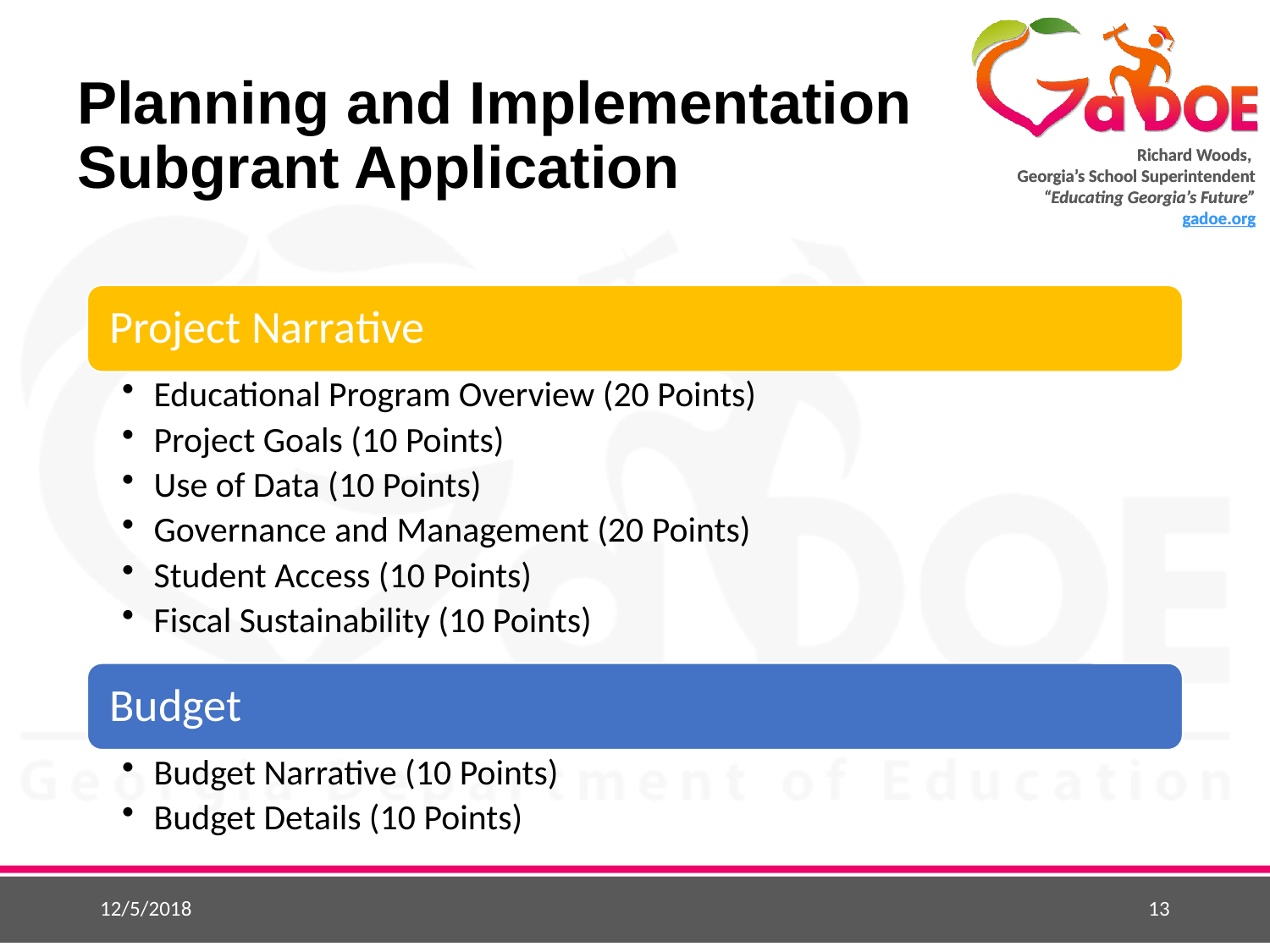

# Planning and Implementation Subgrant Application
Project Narrative
Educational Program Overview (20 Points)
Project Goals (10 Points)
Use of Data (10 Points)
Governance and Management (20 Points)
Student Access (10 Points)
Fiscal Sustainability (10 Points)
Budget
Budget Narrative (10 Points)
Budget Details (10 Points)
12/5/2018
13